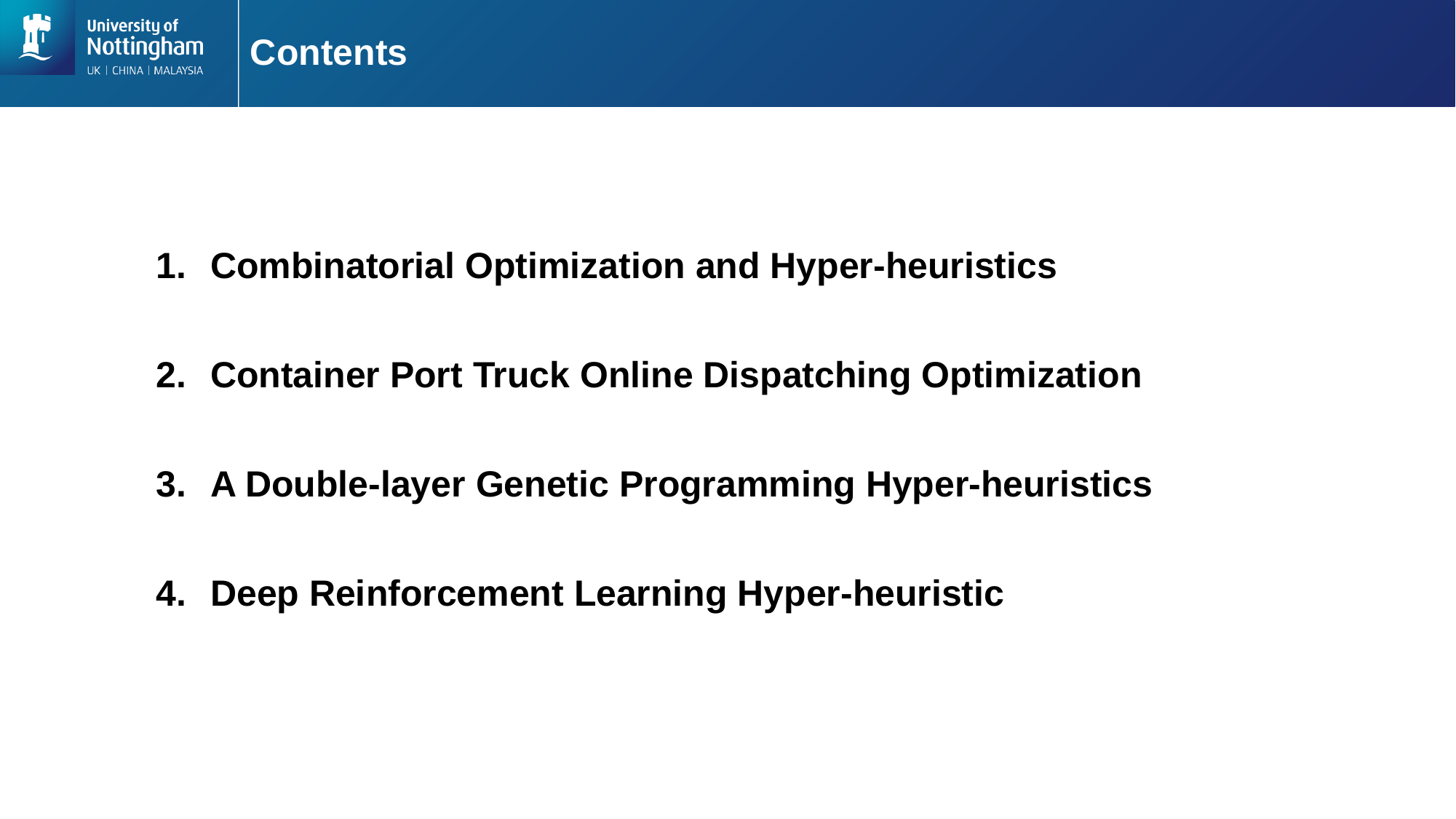

# Contents
Combinatorial Optimization and Hyper-heuristics
Container Port Truck Online Dispatching Optimization
A Double-layer Genetic Programming Hyper-heuristics
Deep Reinforcement Learning Hyper-heuristic